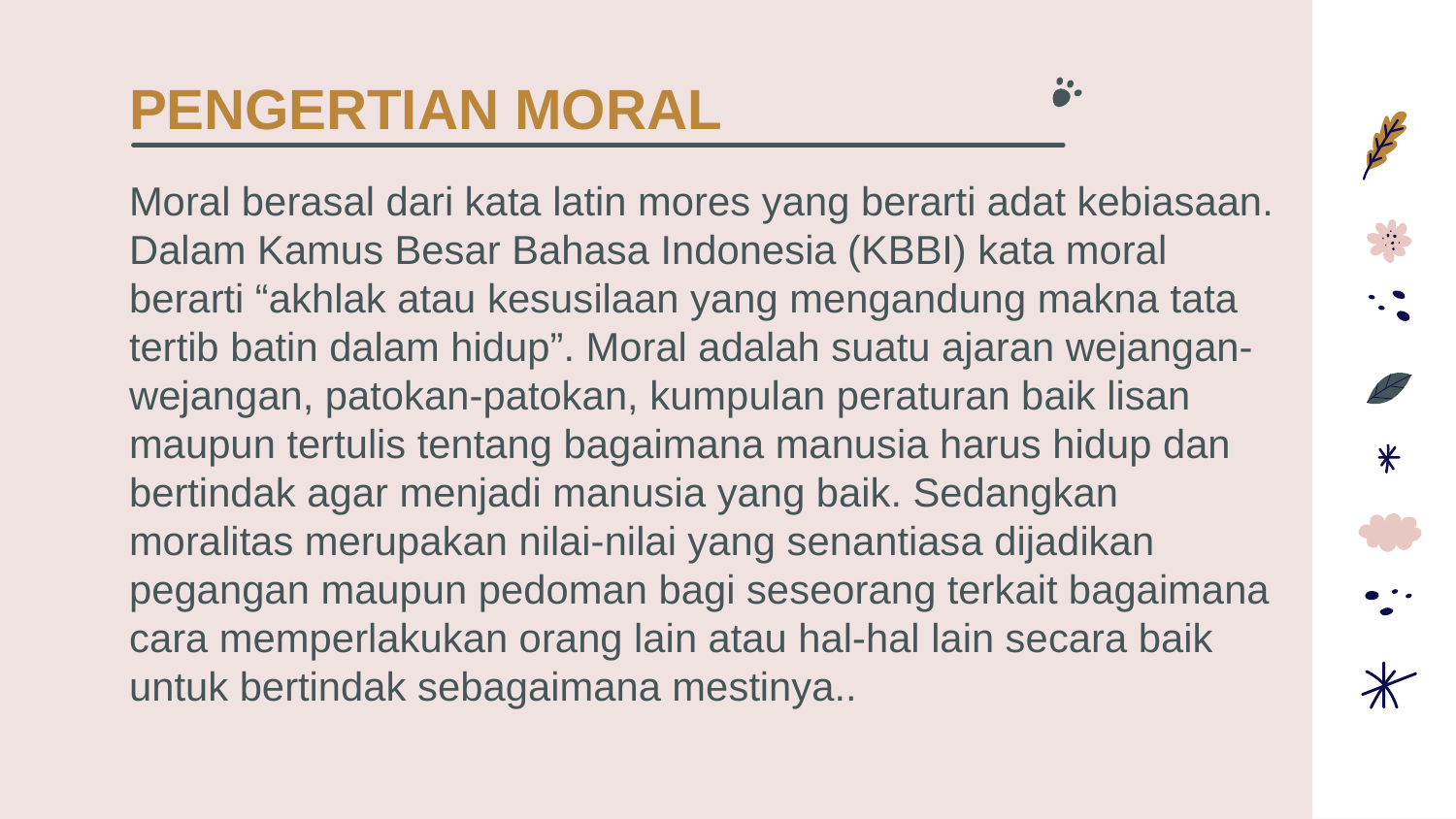

# PENGERTIAN MORAL

Moral berasal dari kata latin mores yang berarti adat kebiasaan. Dalam Kamus Besar Bahasa Indonesia (KBBI) kata moral berarti “akhlak atau kesusilaan yang mengandung makna tata tertib batin dalam hidup”. Moral adalah suatu ajaran wejangan-wejangan, patokan-patokan, kumpulan peraturan baik lisan maupun tertulis tentang bagaimana manusia harus hidup dan bertindak agar menjadi manusia yang baik. Sedangkan moralitas merupakan nilai-nilai yang senantiasa dijadikan pegangan maupun pedoman bagi seseorang terkait bagaimana cara memperlakukan orang lain atau hal-hal lain secara baik untuk bertindak sebagaimana mestinya..